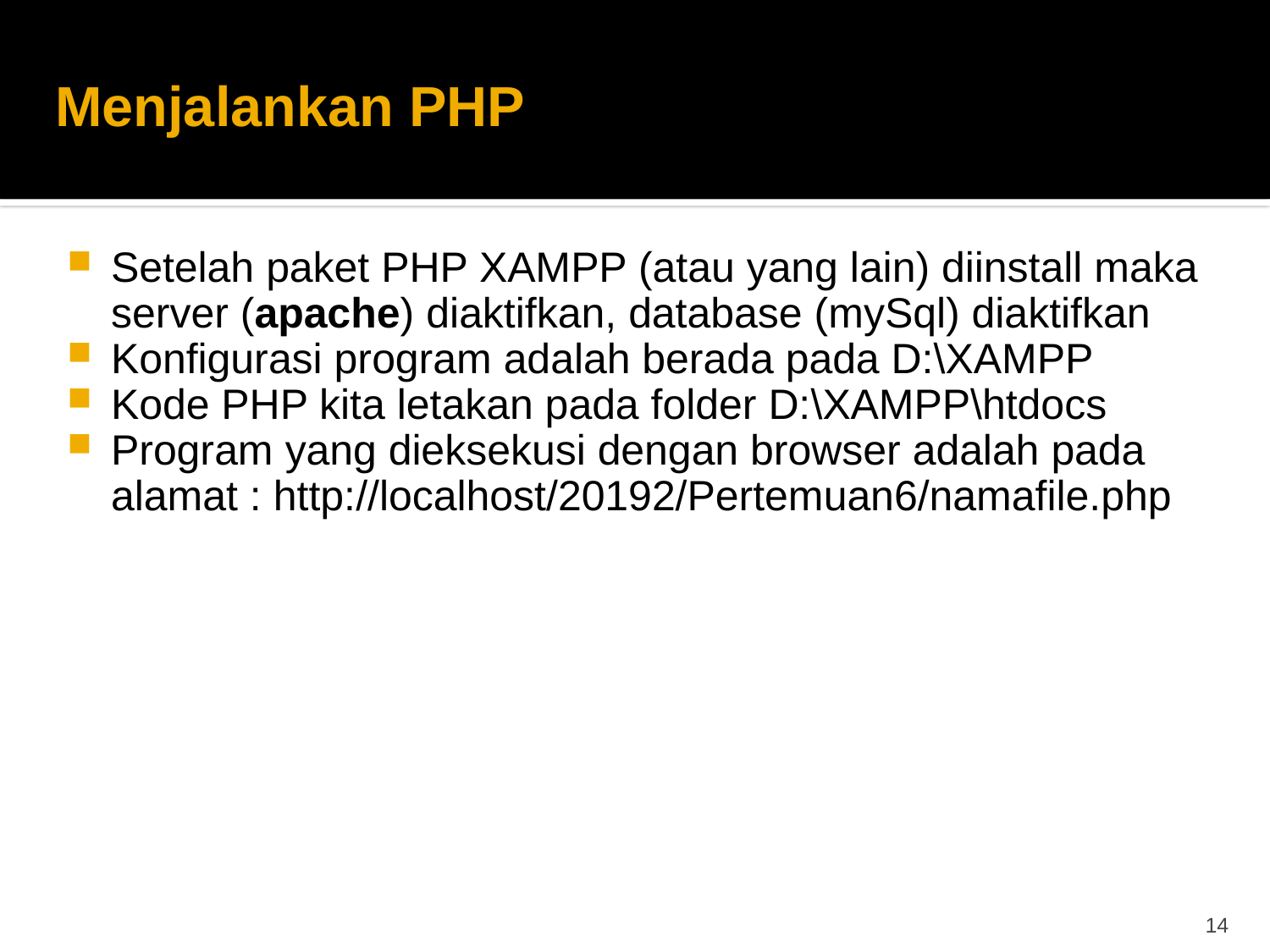

# Menjalankan PHP
Setelah paket PHP XAMPP (atau yang lain) diinstall maka server (apache) diaktifkan, database (mySql) diaktifkan
Konfigurasi program adalah berada pada D:\XAMPP
Kode PHP kita letakan pada folder D:\XAMPP\htdocs
Program yang dieksekusi dengan browser adalah pada alamat : http://localhost/20192/Pertemuan6/namafile.php
14